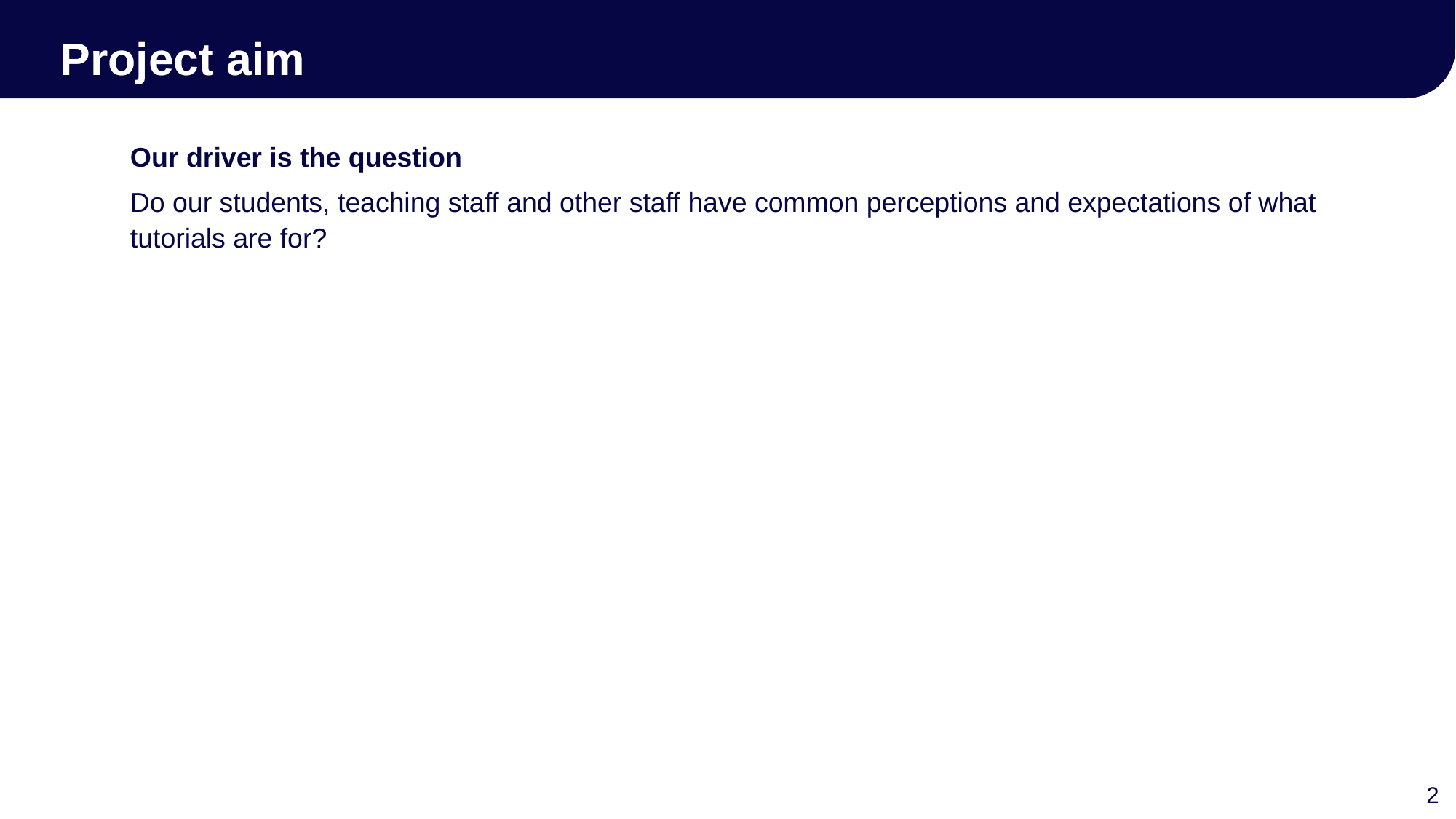

Project aim
Our driver is the question
Do our students, teaching staff and other staff have common perceptions and expectations of what tutorials are for?